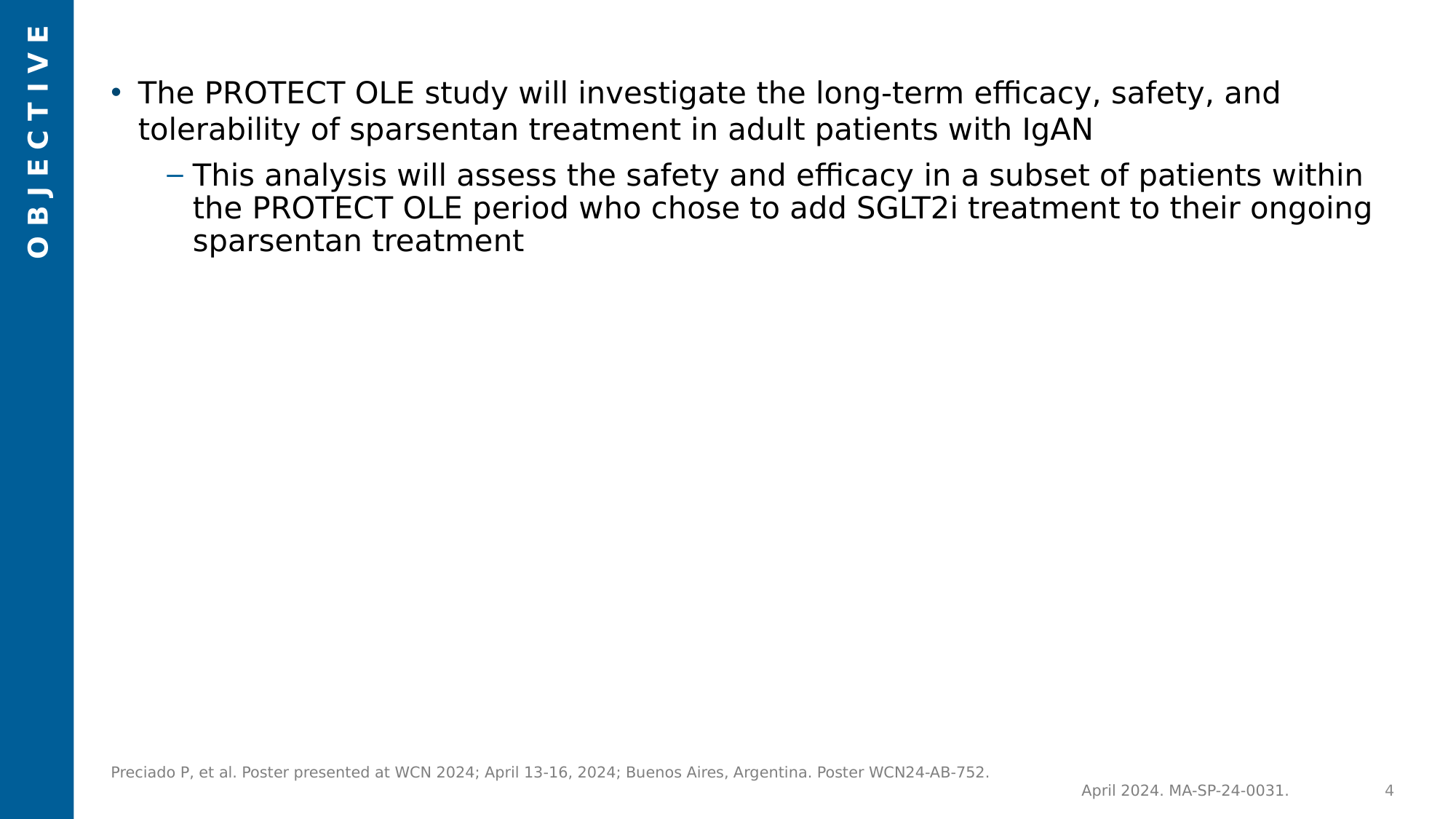

The PROTECT OLE study will investigate the long-term efficacy, safety, and tolerability of sparsentan treatment in adult patients with IgAN
This analysis will assess the safety and efficacy in a subset of patients within the PROTECT OLE period who chose to add SGLT2i treatment to their ongoing sparsentan treatment

Preciado P, et al. Poster presented at WCN 2024; April 13-16, 2024; Buenos Aires, Argentina. Poster WCN24-AB-752.
4
April 2024. MA-SP-24-0031.